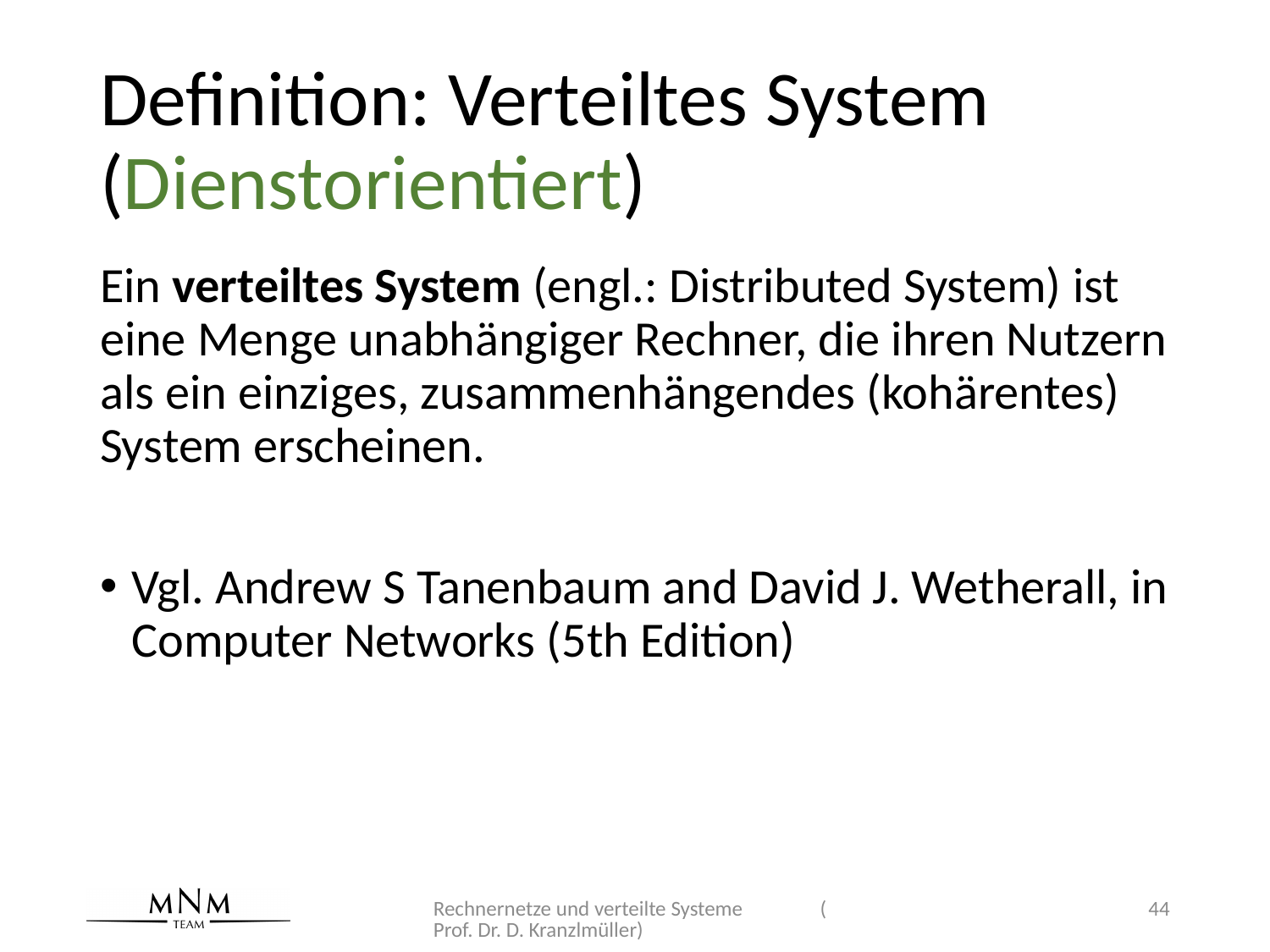

# Definition: Verteiltes System (Dienstorientiert)
Ein verteiltes System (engl.: Distributed System) ist eine Menge unabhängiger Rechner, die ihren Nutzern als ein einziges, zusammenhängendes (kohärentes) System erscheinen.

Vgl. Andrew S Tanenbaum and David J. Wetherall, in Computer Networks (5th Edition)

Rechnernetze und verteilte Systeme                (Prof. Dr. D. Kranzlmüller)
44